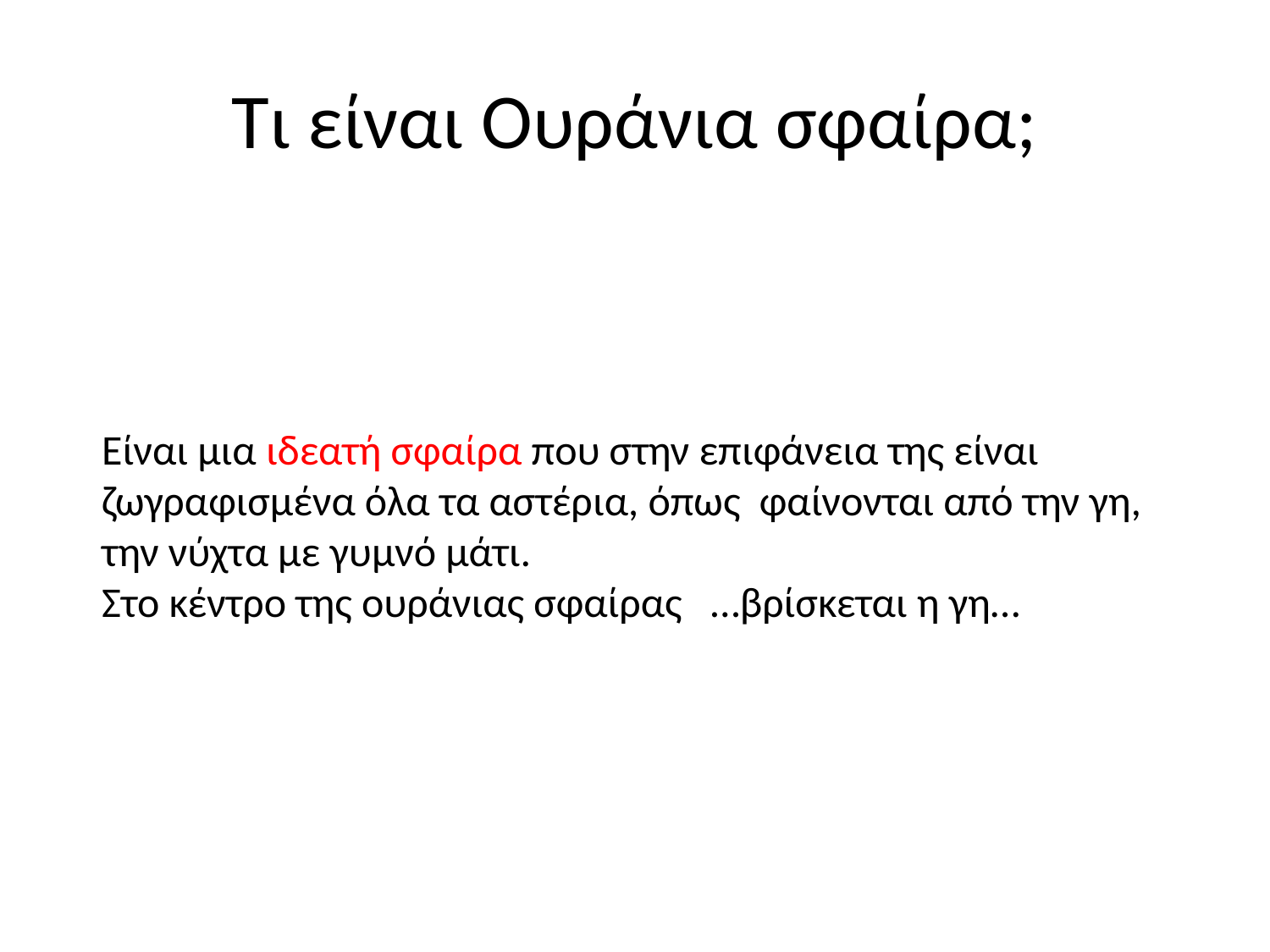

# Τι είναι Ουράνια σφαίρα;
Είναι μια ιδεατή σφαίρα που στην επιφάνεια της είναι ζωγραφισμένα όλα τα αστέρια, όπως  φαίνονται από την γη, την νύχτα με γυμνό μάτι.
Στο κέντρο της ουράνιας σφαίρας   …βρίσκεται η γη…